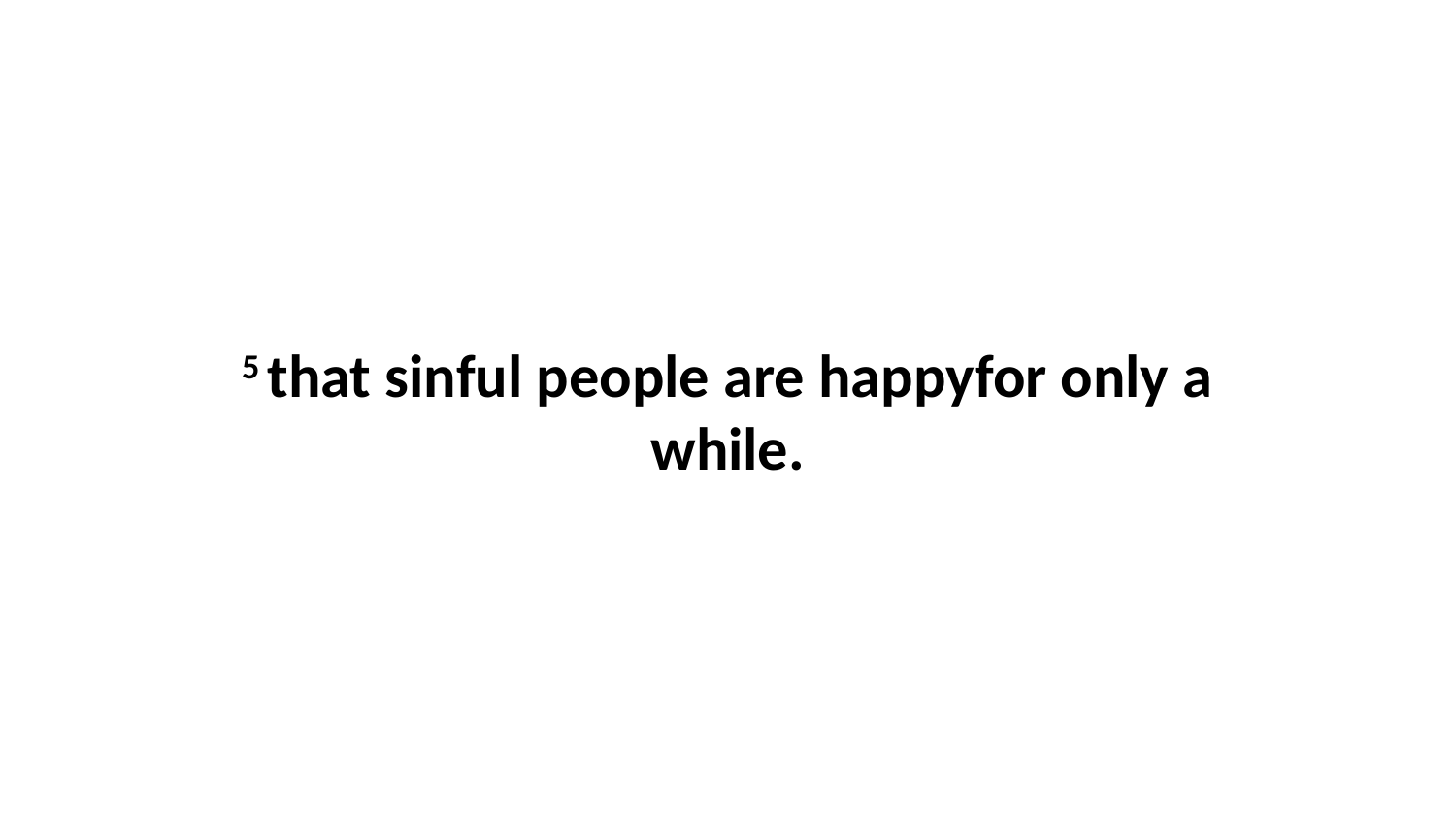

5 that sinful people are happyfor only a while.